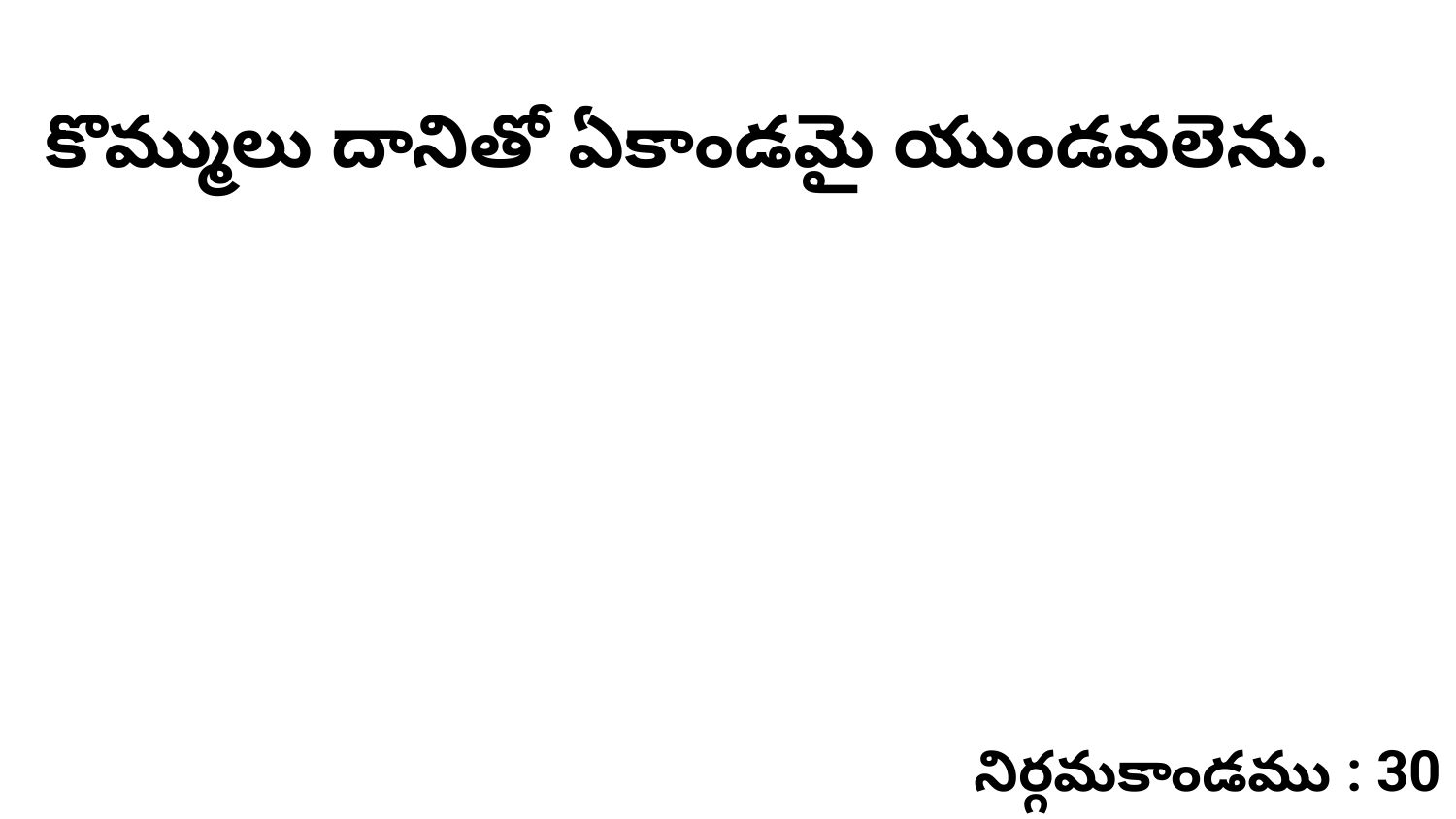

కొమ్ములు దానితో ఏకాండమై యుండవలెను.
నిర్గమకాండము : 30